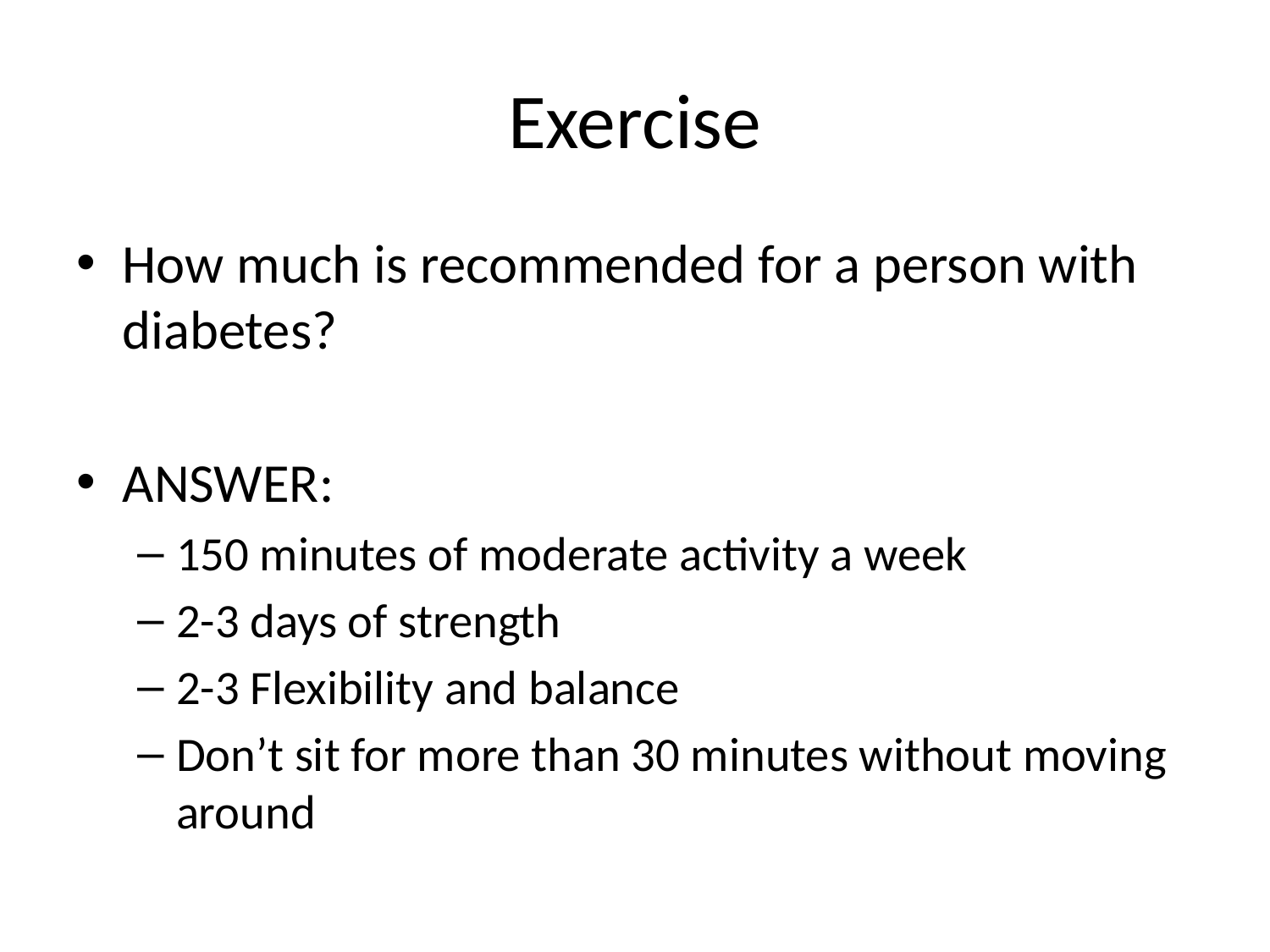

# Exercise
How much is recommended for a person with diabetes?

ANSWER:
150 minutes of moderate activity a week
2-3 days of strength
2-3 Flexibility and balance
Don’t sit for more than 30 minutes without moving around